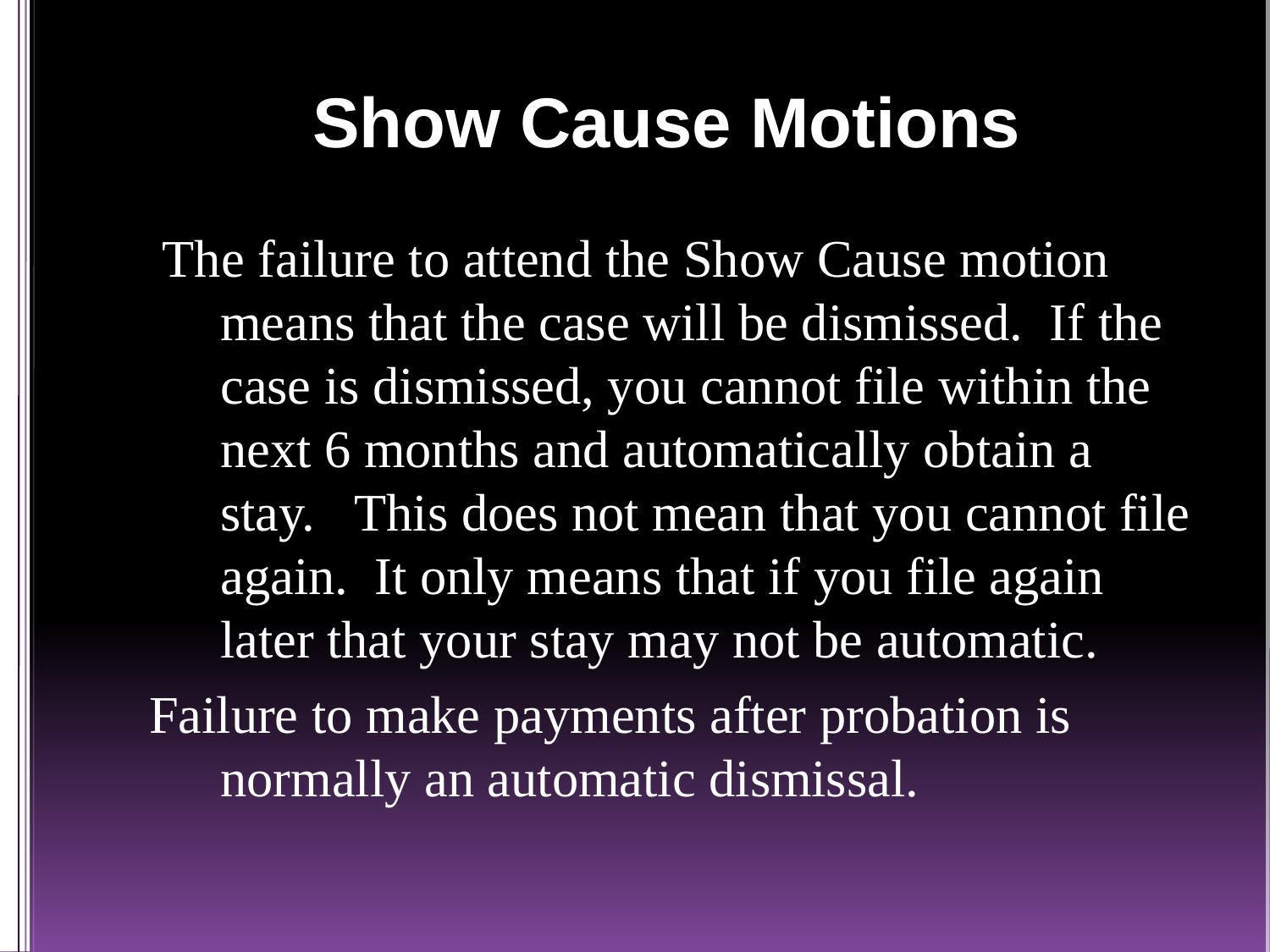

# Show Cause Motions
 The failure to attend the Show Cause motion means that the case will be dismissed.  If the case is dismissed, you cannot file within the next 6 months and automatically obtain a stay.   This does not mean that you cannot file again.  It only means that if you file again later that your stay may not be automatic.
Failure to make payments after probation is normally an automatic dismissal.